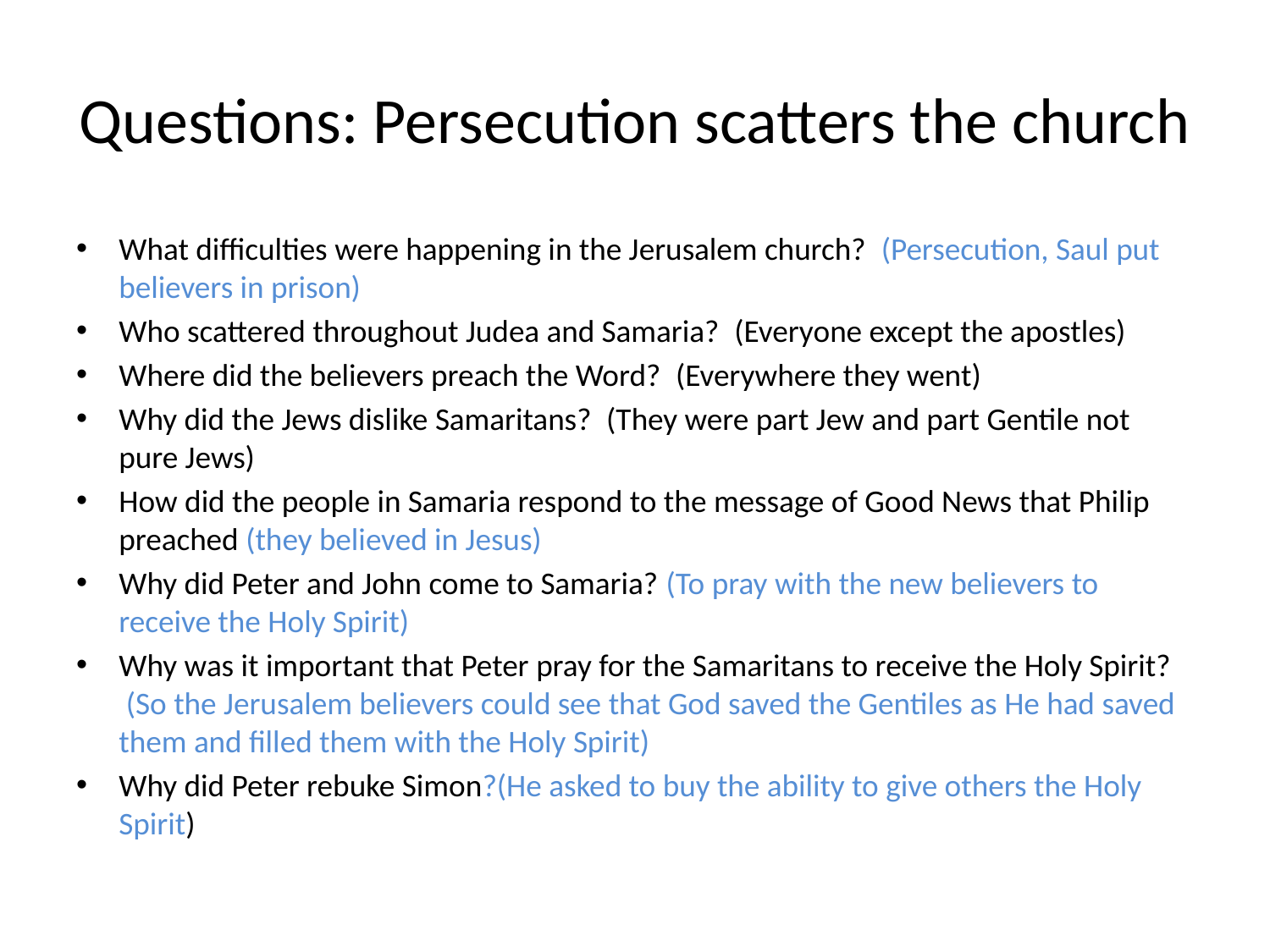

# Questions: Persecution scatters the church
What difficulties were happening in the Jerusalem church?  (Persecution, Saul put believers in prison)
Who scattered throughout Judea and Samaria?  (Everyone except the apostles)
Where did the believers preach the Word?  (Everywhere they went)
Why did the Jews dislike Samaritans?  (They were part Jew and part Gentile not pure Jews)
How did the people in Samaria respond to the message of Good News that Philip preached (they believed in Jesus)
Why did Peter and John come to Samaria? (To pray with the new believers to receive the Holy Spirit)
Why was it important that Peter pray for the Samaritans to receive the Holy Spirit?  (So the Jerusalem believers could see that God saved the Gentiles as He had saved them and filled them with the Holy Spirit)
Why did Peter rebuke Simon?(He asked to buy the ability to give others the Holy Spirit)